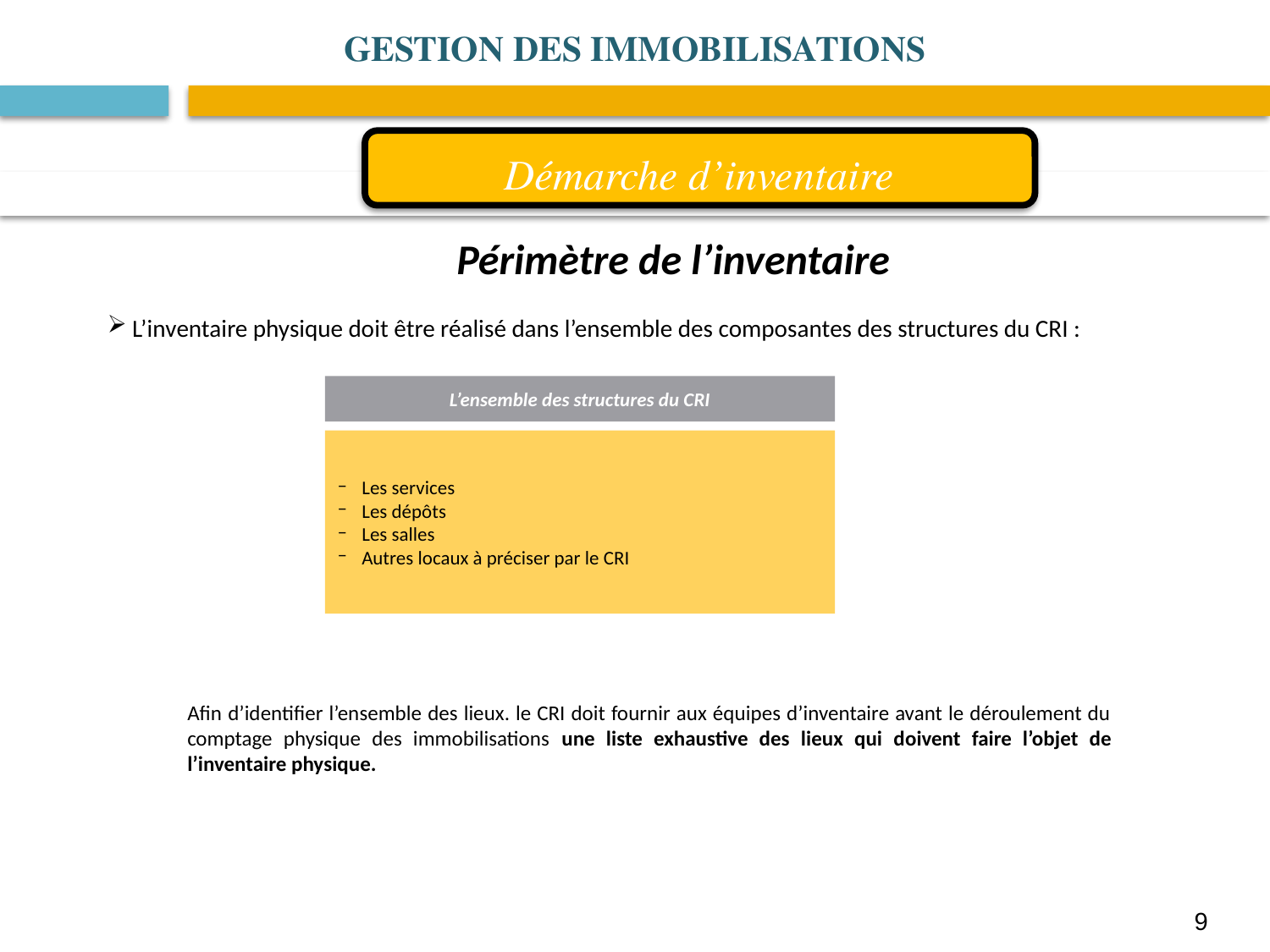

GESTION DES IMMOBILISATIONS
Démarche d’inventaire

Périmètre de l’inventaire
L’inventaire physique doit être réalisé dans l’ensemble des composantes des structures du CRI :
L’ensemble des structures du CRI
Les services
Les dépôts
Les salles
Autres locaux à préciser par le CRI
Afin d’identifier l’ensemble des lieux. le CRI doit fournir aux équipes d’inventaire avant le déroulement du comptage physique des immobilisations une liste exhaustive des lieux qui doivent faire l’objet de l’inventaire physique.

9